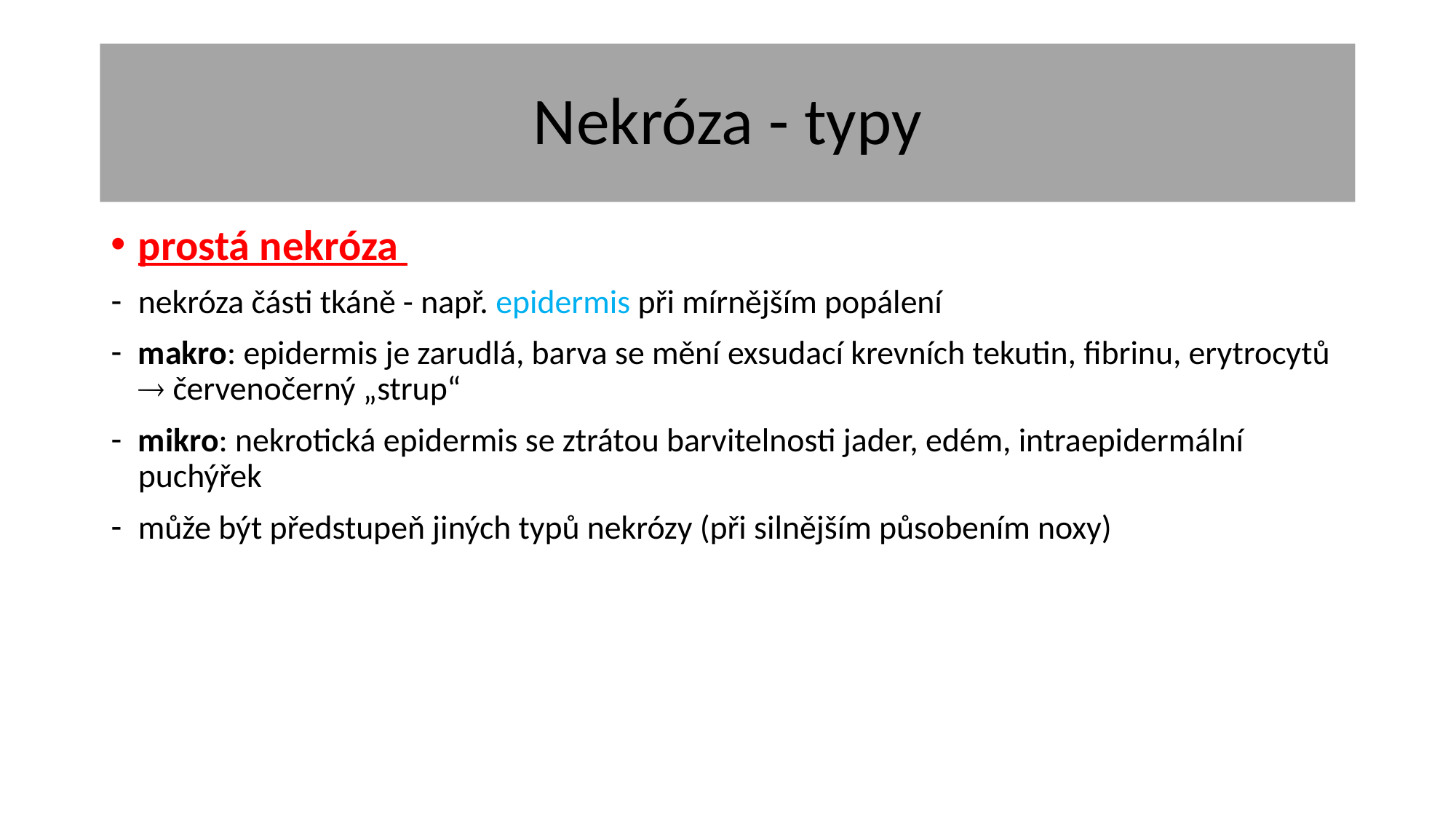

# Nekróza - typy
prostá nekróza
nekróza části tkáně - např. epidermis při mírnějším popálení
makro: epidermis je zarudlá, barva se mění exsudací krevních tekutin, fibrinu, erytrocytů → červenočerný „strup“
mikro: nekrotická epidermis se ztrátou barvitelnosti jader, edém, intraepidermální puchýřek
může být předstupeň jiných typů nekrózy (při silnějším působením noxy)